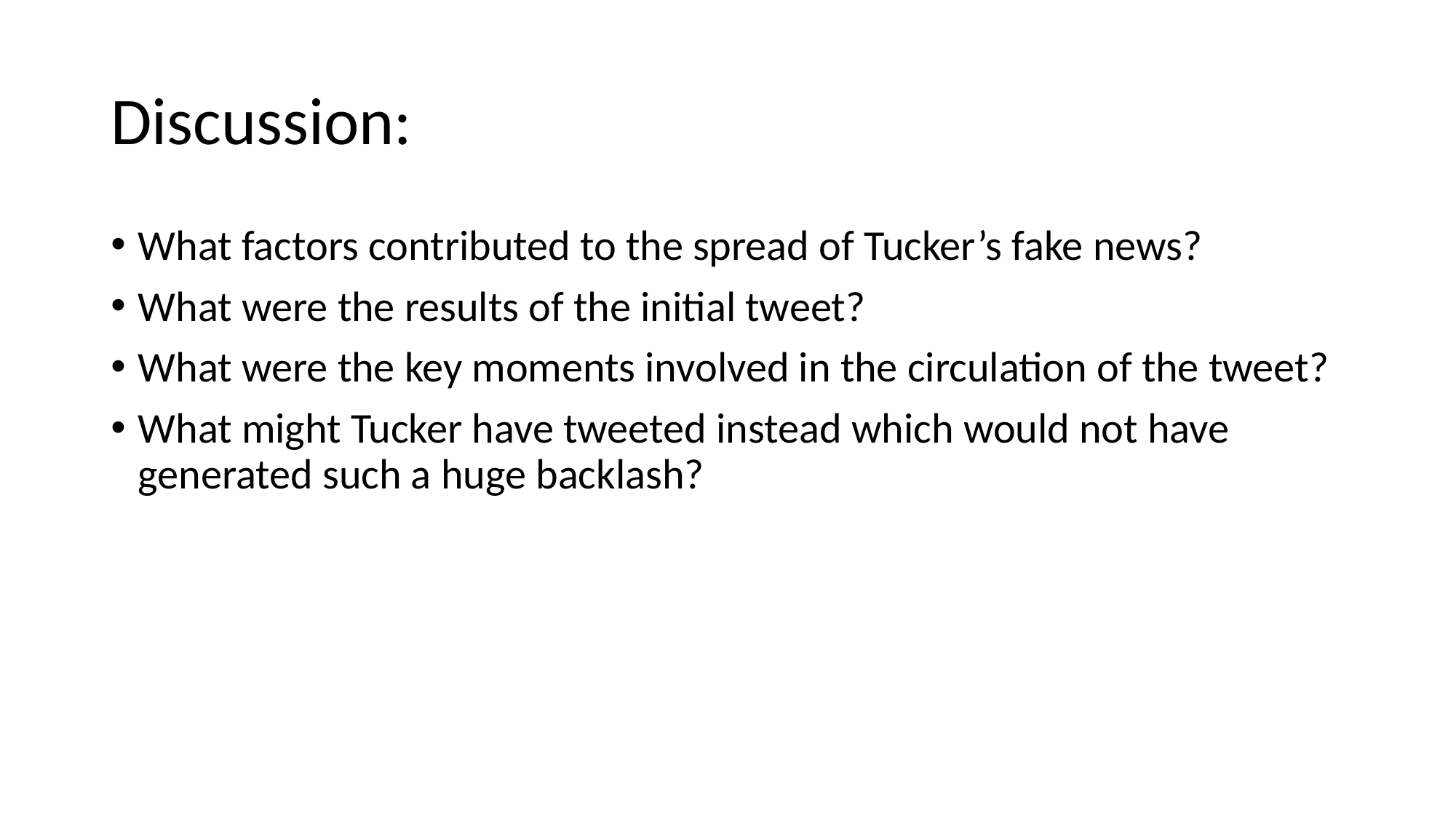

# Discussion:
What factors contributed to the spread of Tucker’s fake news?
What were the results of the initial tweet?
What were the key moments involved in the circulation of the tweet?
What might Tucker have tweeted instead which would not have generated such a huge backlash?